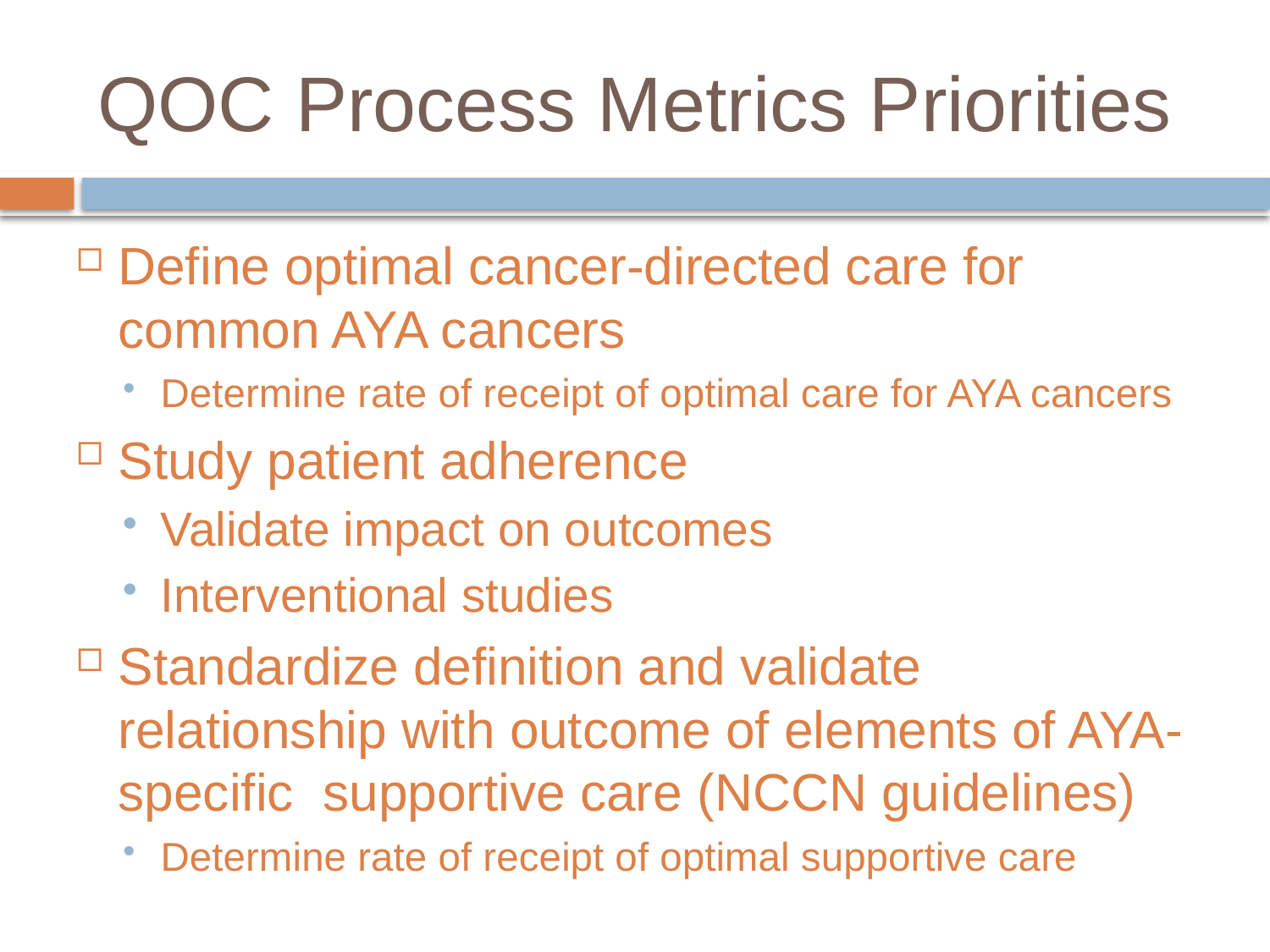

# QOC Process Metrics Priorities
Define optimal cancer-directed care for common AYA cancers
Determine rate of receipt of optimal care for AYA cancers
Study patient adherence
Validate impact on outcomes
Interventional studies
Standardize definition and validate relationship with outcome of elements of AYA-specific  supportive care (NCCN guidelines)
Determine rate of receipt of optimal supportive care